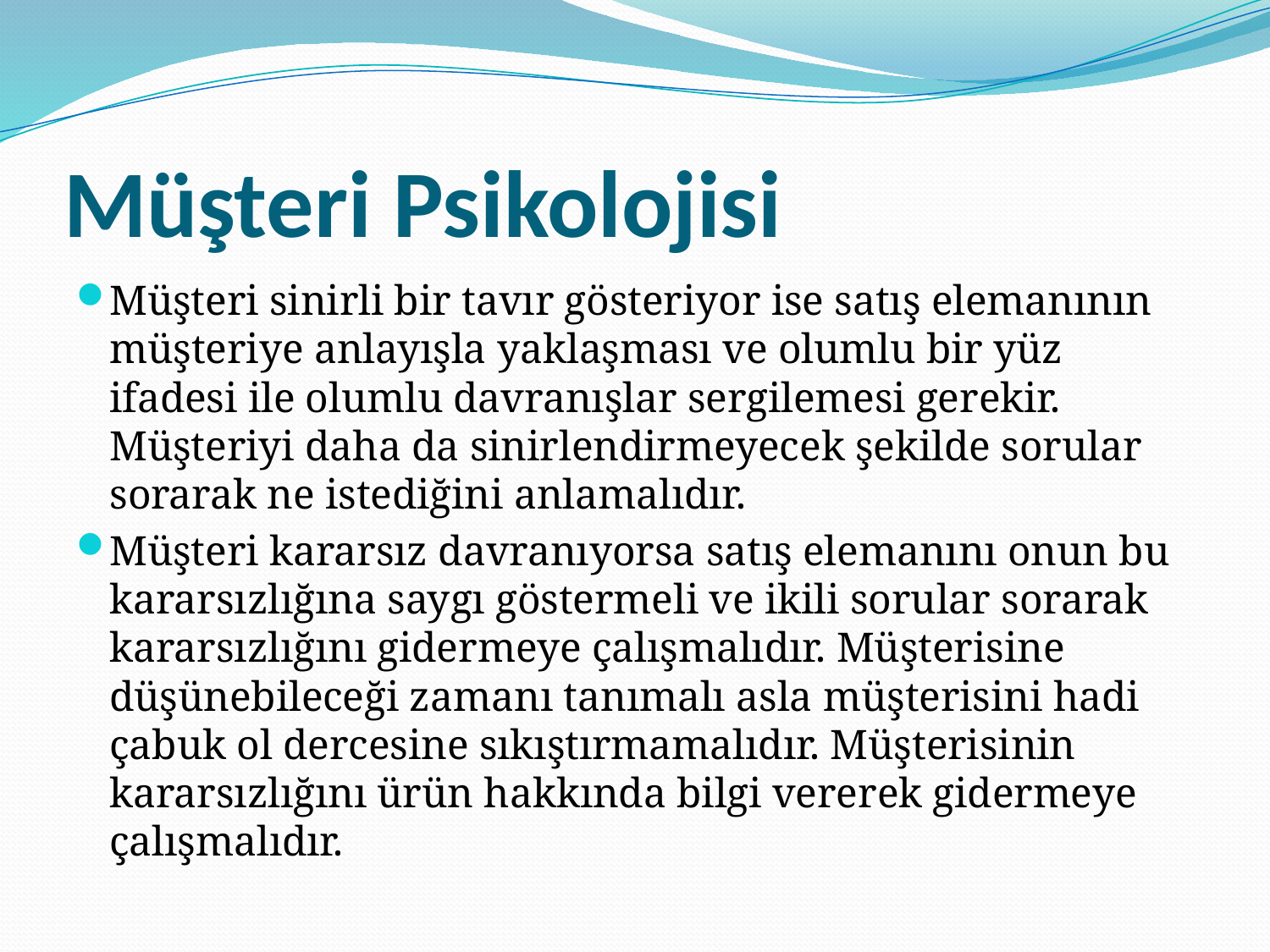

# Müşteri Psikolojisi
Müşteri sinirli bir tavır gösteriyor ise satış elemanının müşteriye anlayışla yaklaşması ve olumlu bir yüz ifadesi ile olumlu davranışlar sergilemesi gerekir. Müşteriyi daha da sinirlendirmeyecek şekilde sorular sorarak ne istediğini anlamalıdır.
Müşteri kararsız davranıyorsa satış elemanını onun bu kararsızlığına saygı göstermeli ve ikili sorular sorarak kararsızlığını gidermeye çalışmalıdır. Müşterisine düşünebileceği zamanı tanımalı asla müşterisini hadi çabuk ol dercesine sıkıştırmamalıdır. Müşterisinin kararsızlığını ürün hakkında bilgi vererek gidermeye çalışmalıdır.